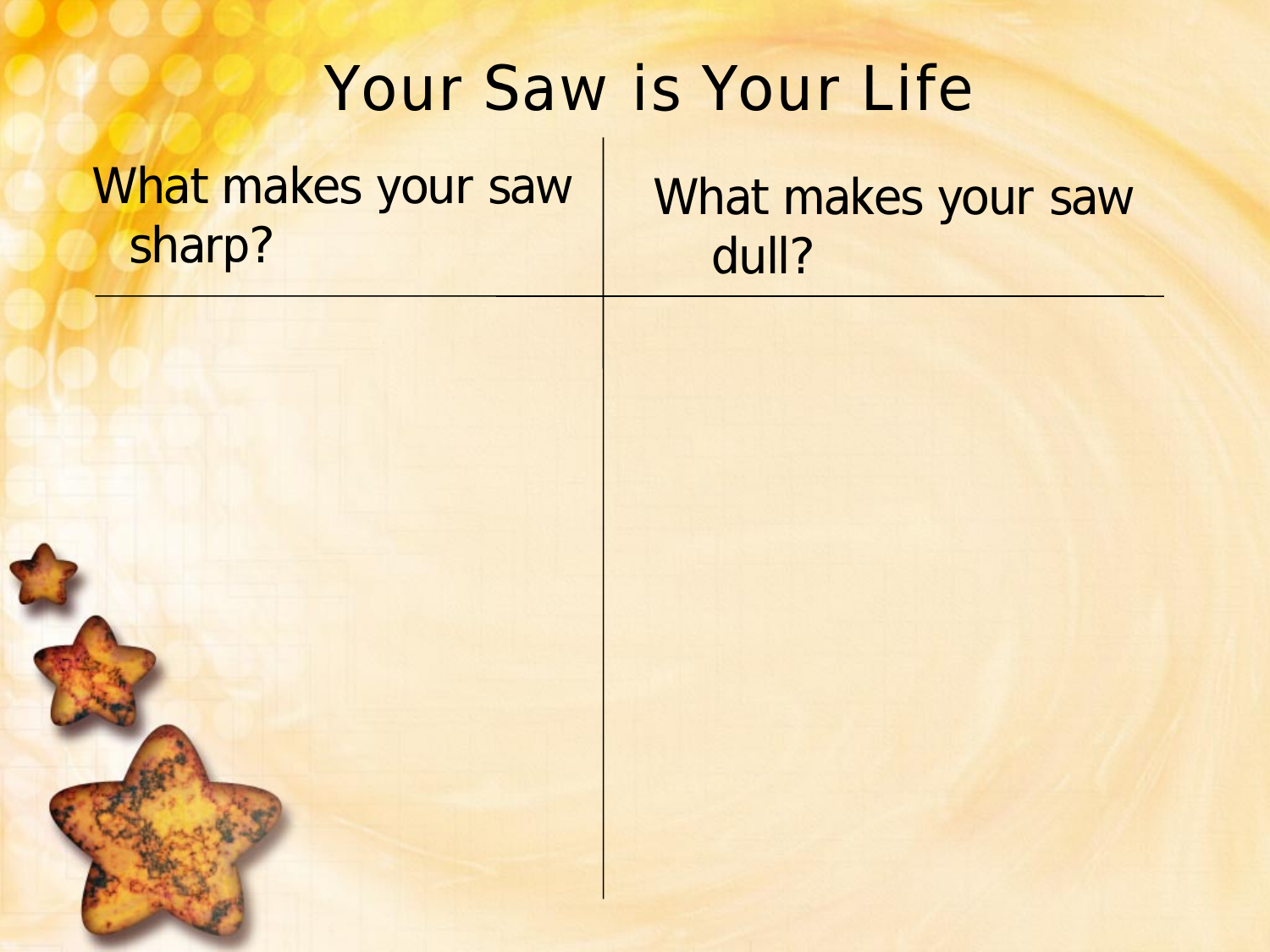

Your Saw is Your Life

What makes your saw sharp?
What makes your saw dull?